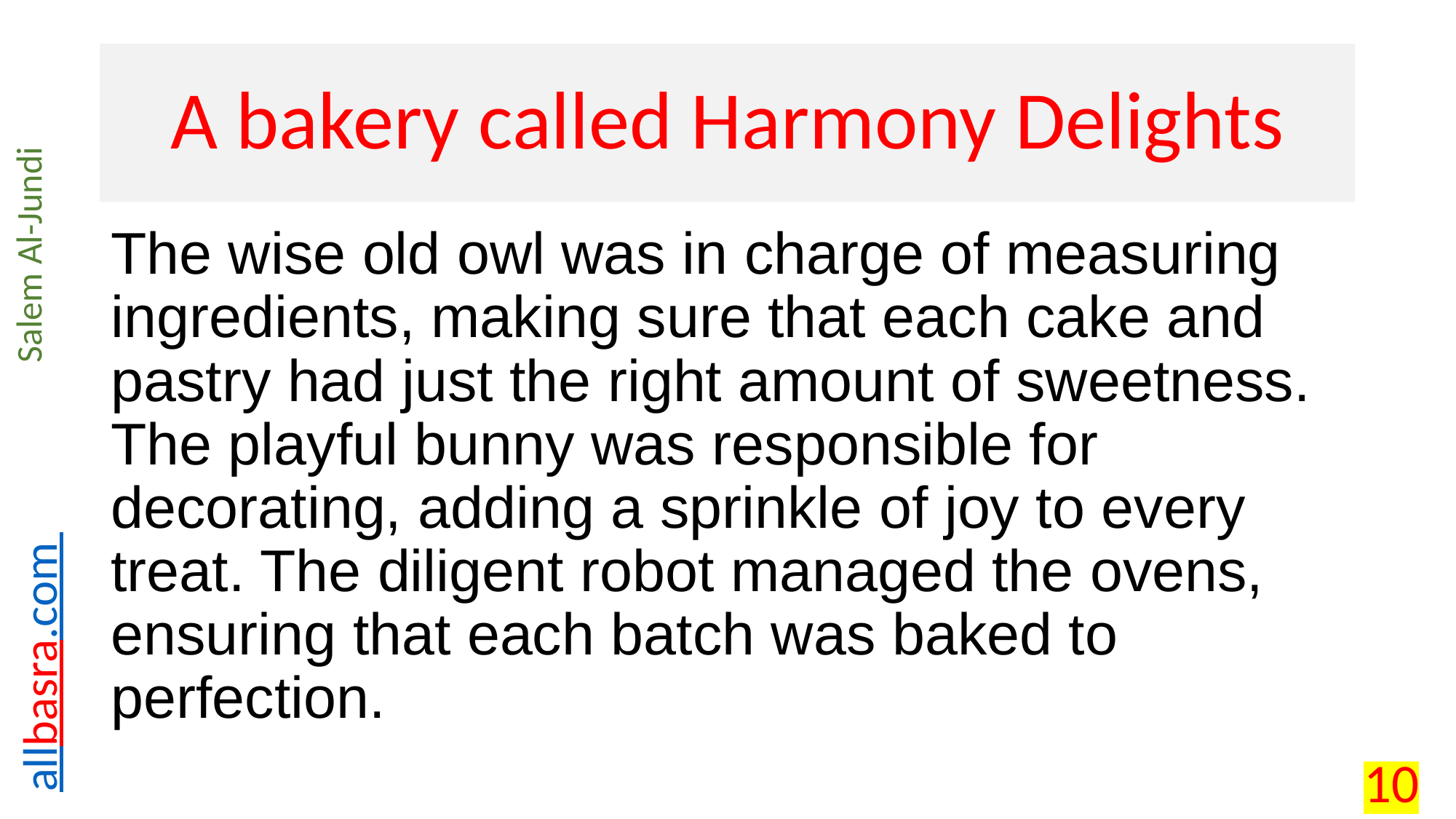

# A bakery called Harmony Delights
The wise old owl was in charge of measuring ingredients, making sure that each cake and pastry had just the right amount of sweetness. The playful bunny was responsible for decorating, adding a sprinkle of joy to every treat. The diligent robot managed the ovens, ensuring that each batch was baked to perfection.
10